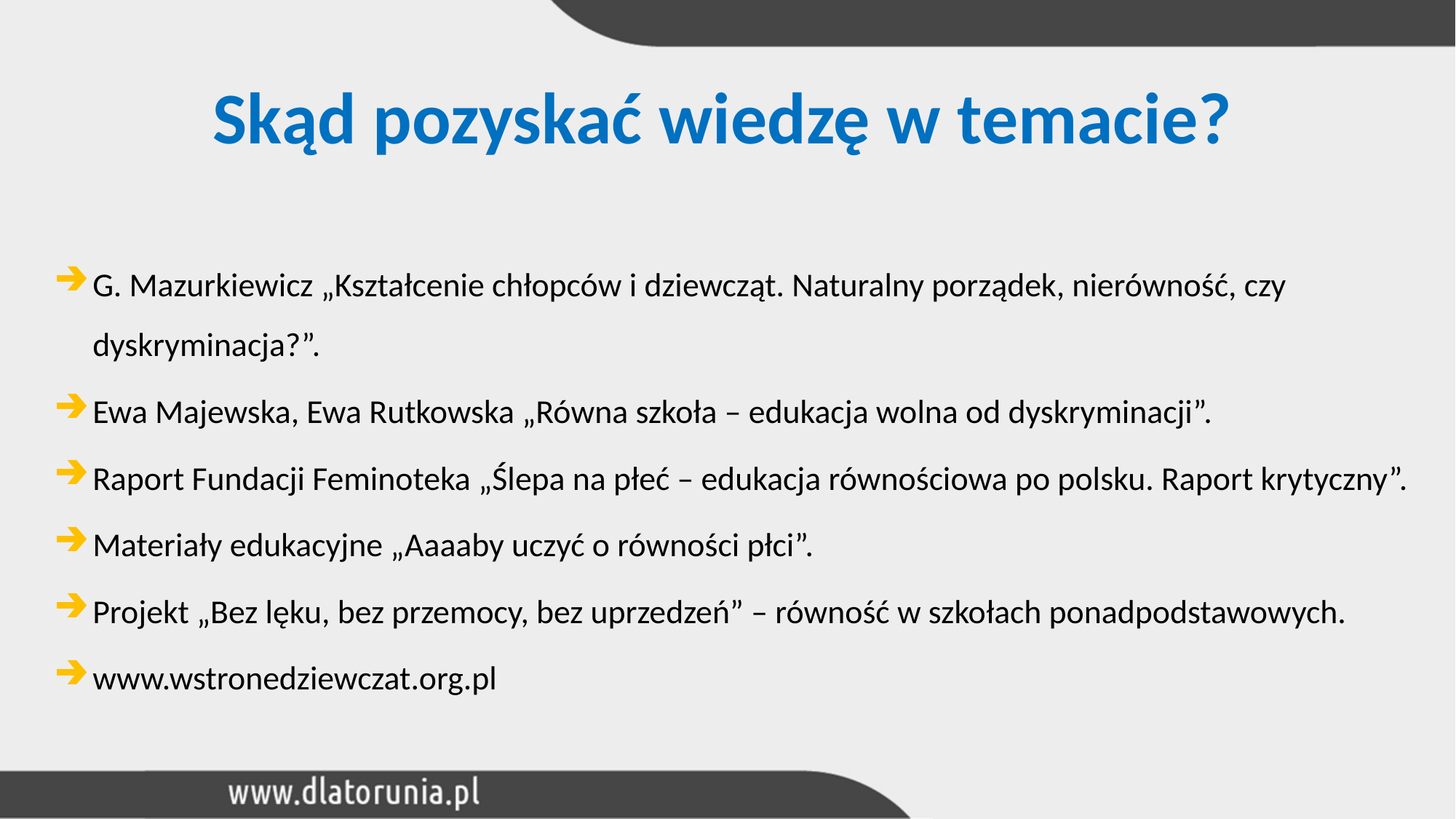

Skąd pozyskać wiedzę w temacie?
G. Mazurkiewicz „Kształcenie chłopców i dziewcząt. Naturalny porządek, nierówność, czy dyskryminacja?”.
Ewa Majewska, Ewa Rutkowska „Równa szkoła – edukacja wolna od dyskryminacji”.
Raport Fundacji Feminoteka „Ślepa na płeć – edukacja równościowa po polsku. Raport krytyczny”.
Materiały edukacyjne „Aaaaby uczyć o równości płci”.
Projekt „Bez lęku, bez przemocy, bez uprzedzeń” – równość w szkołach ponadpodstawowych.
www.wstronedziewczat.org.pl